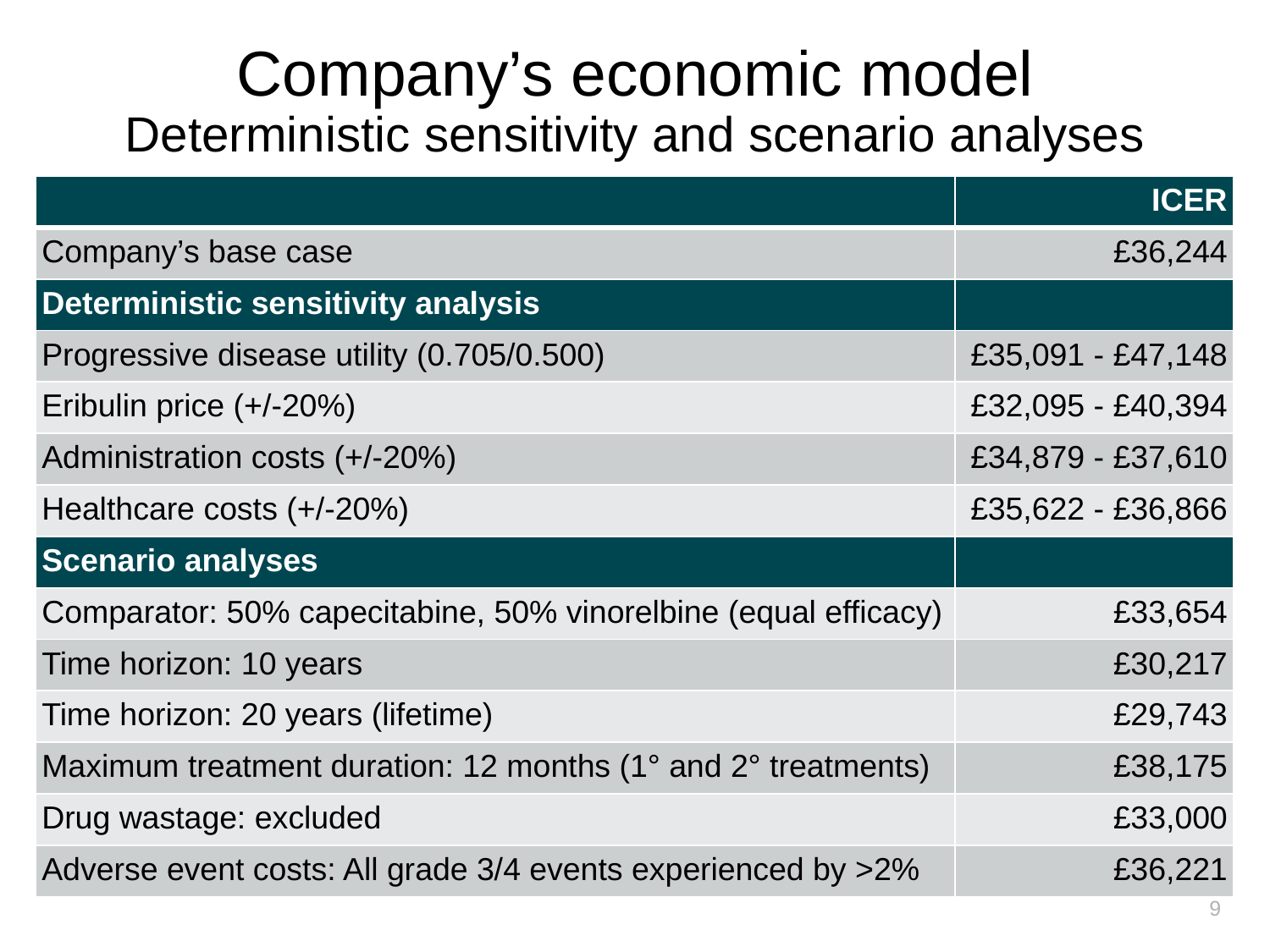

# Company’s economic model Deterministic sensitivity and scenario analyses
|  | ICER |
| --- | --- |
| Company’s base case | £36,244 |
| Deterministic sensitivity analysis |  |
| Progressive disease utility (0.705/0.500) | £35,091 - £47,148 |
| Eribulin price (+/-20%) | £32,095 - £40,394 |
| Administration costs (+/-20%) | £34,879 - £37,610 |
| Healthcare costs (+/-20%) | £35,622 - £36,866 |
| Scenario analyses |  |
| Comparator: 50% capecitabine, 50% vinorelbine (equal efficacy) | £33,654 |
| Time horizon: 10 years | £30,217 |
| Time horizon: 20 years (lifetime) | £29,743 |
| Maximum treatment duration: 12 months (1° and 2° treatments) | £38,175 |
| Drug wastage: excluded | £33,000 |
| Adverse event costs: All grade 3/4 events experienced by >2% | £36,221 |
9